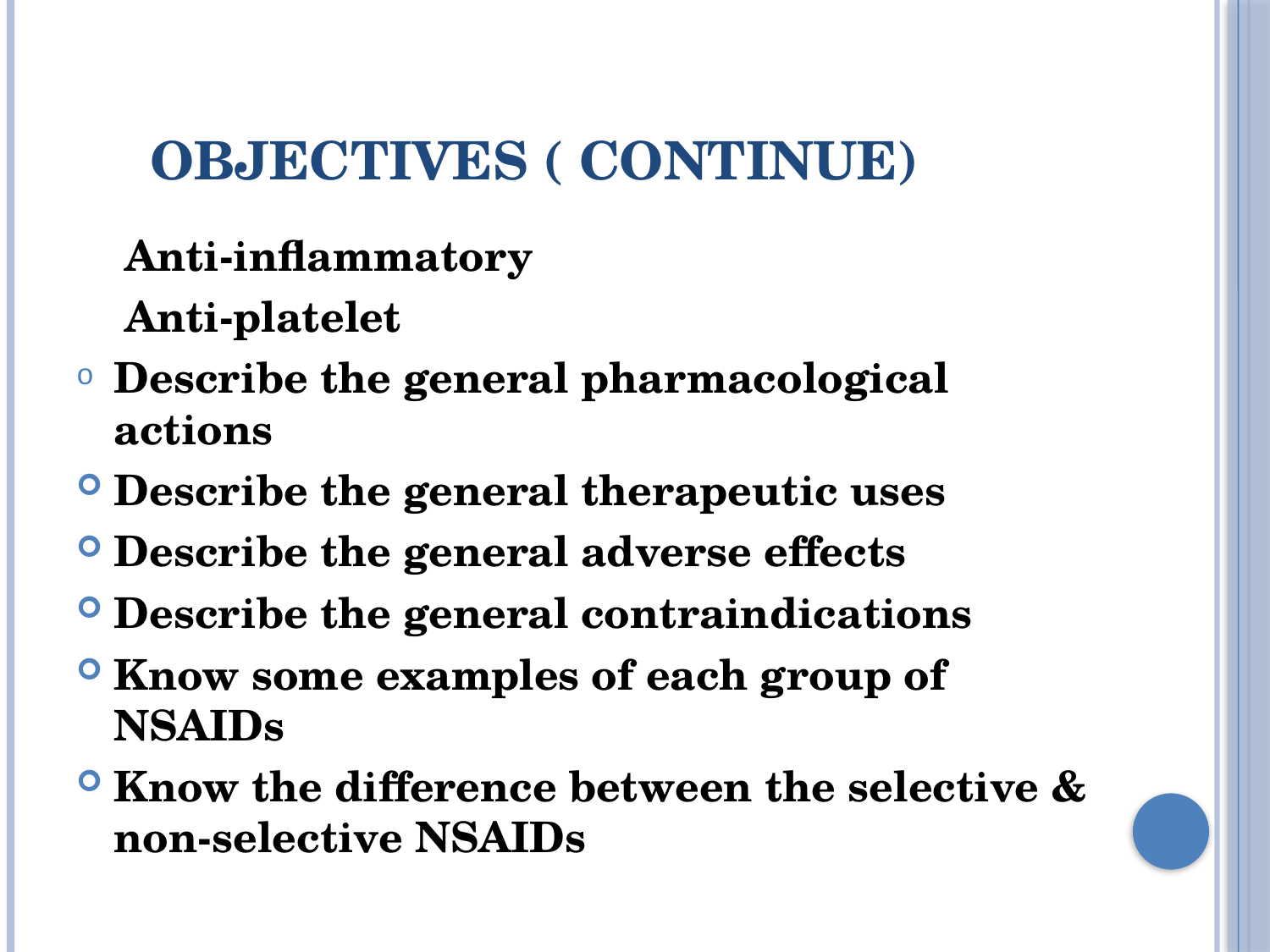

# Objectives ( continue)
    Anti-inflammatory
    Anti-platelet
Describe the general pharmacological actions
Describe the general therapeutic uses
Describe the general adverse effects
Describe the general contraindications
Know some examples of each group of NSAIDs
Know the difference between the selective & non-selective NSAIDs